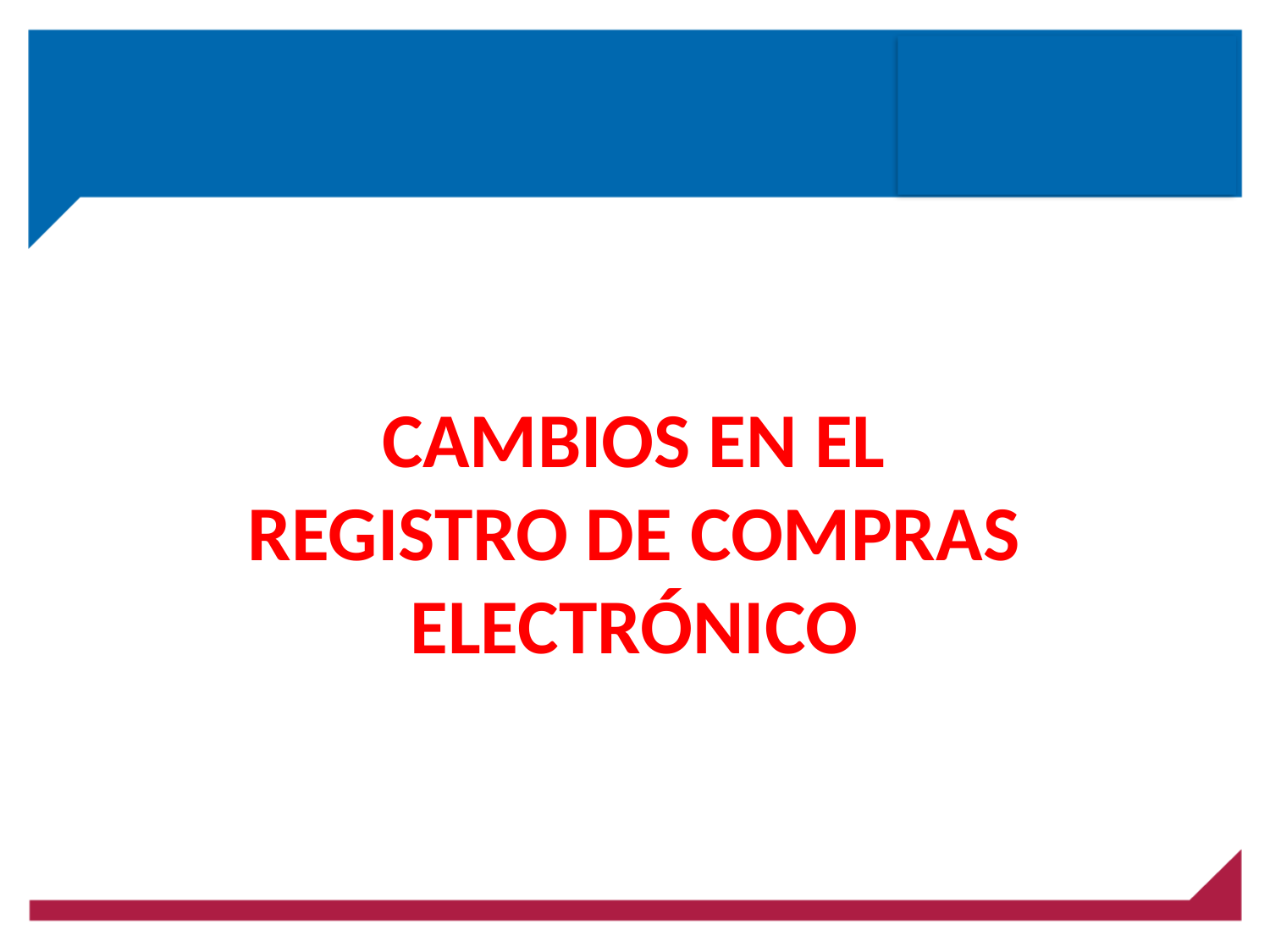

CAMBIOS EN EL registro de Compras ELECTRÓNICO